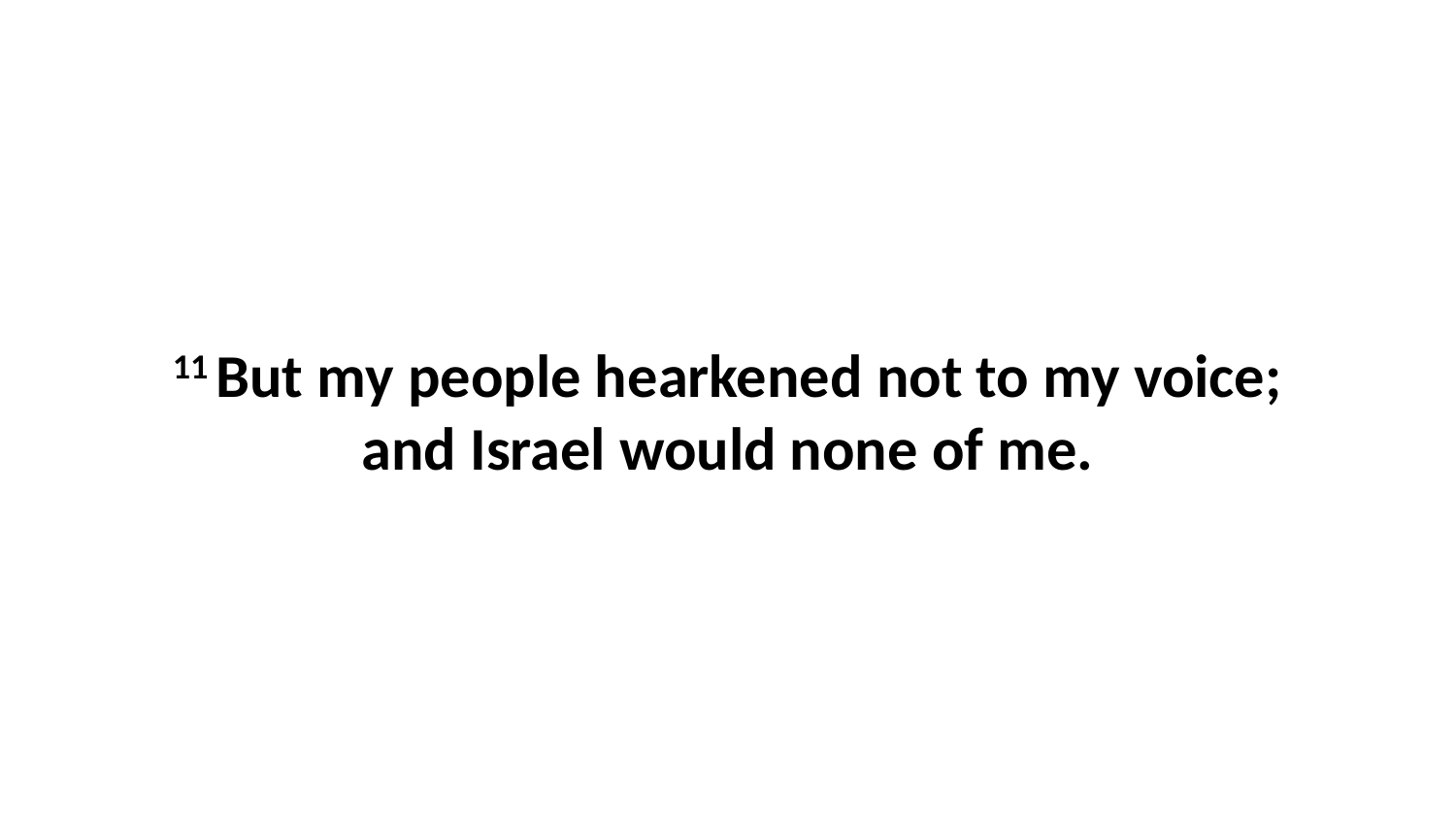

11 But my people hearkened not to my voice; and Israel would none of me.